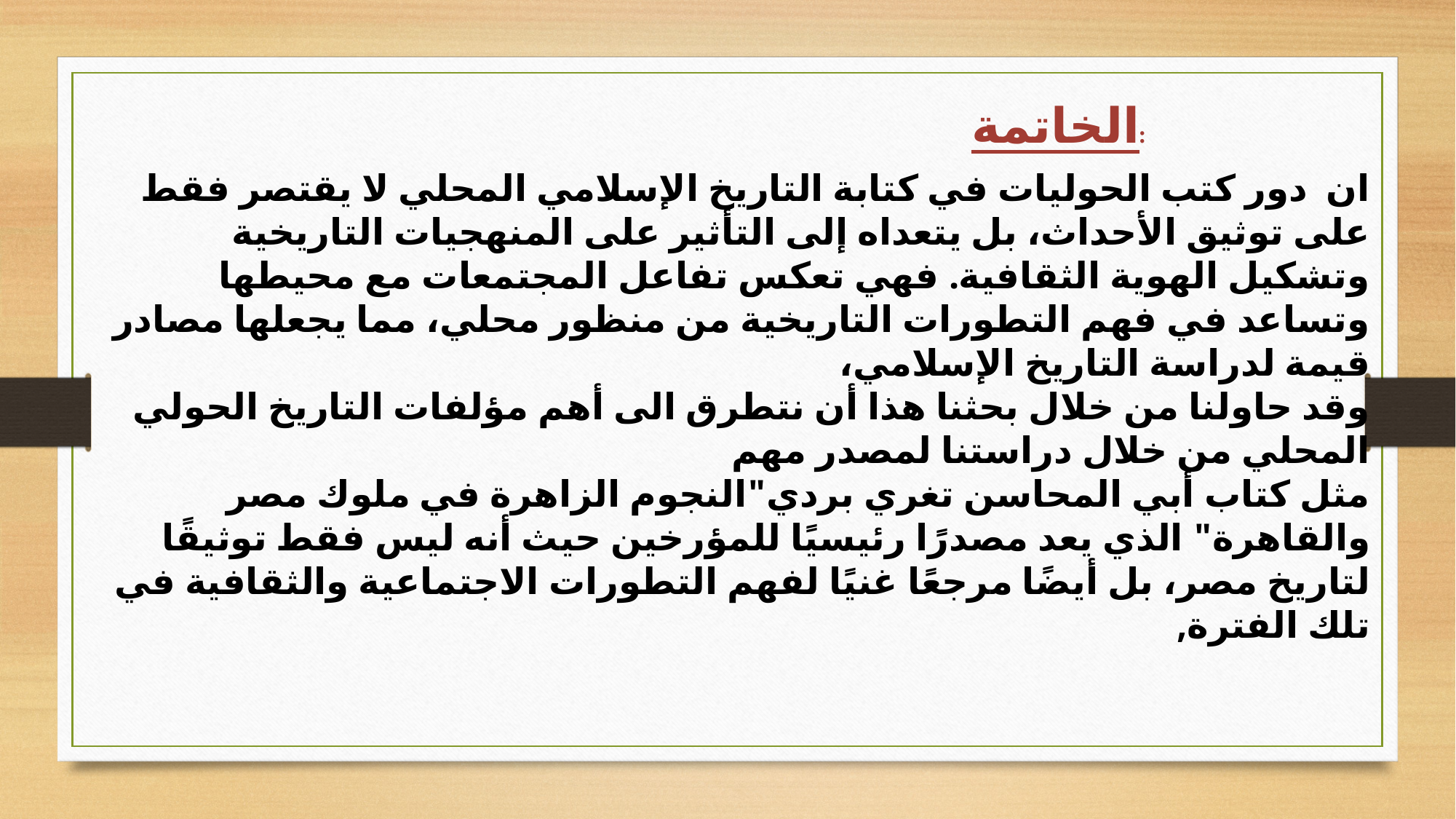

الخاتمة:
ان  دور كتب الحوليات في كتابة التاريخ الإسلامي المحلي لا يقتصر فقط على توثيق الأحداث، بل يتعداه إلى التأثير على المنهجيات التاريخية وتشكيل الهوية الثقافية. فهي تعكس تفاعل المجتمعات مع محيطها وتساعد في فهم التطورات التاريخية من منظور محلي، مما يجعلها مصادر قيمة لدراسة التاريخ الإسلامي،
وقد حاولنا من خلال بحثنا هذا أن نتطرق الى أهم مؤلفات التاريخ الحولي المحلي من خلال دراستنا لمصدر مهم
مثل كتاب أبي المحاسن تغري بردي"النجوم الزاهرة في ملوك مصر والقاهرة" الذي يعد مصدرًا رئيسيًا للمؤرخين حيث أنه ليس فقط توثيقًا لتاريخ مصر، بل أيضًا مرجعًا غنيًا لفهم التطورات الاجتماعية والثقافية في تلك الفترة,